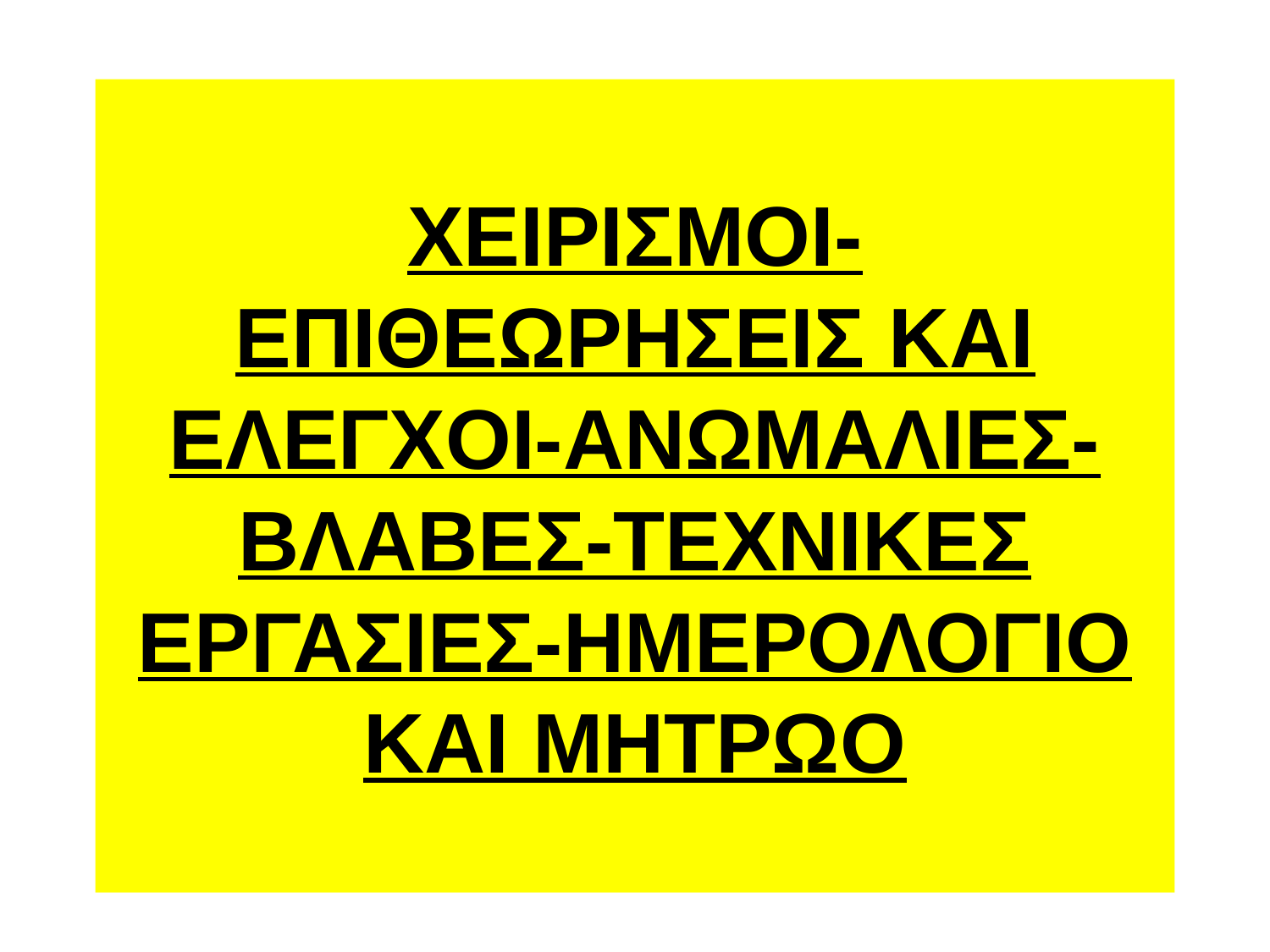

# ΧΕΙΡΙΣΜΟΙ-ΕΠΙΘΕΩΡΗΣΕΙΣ ΚΑΙ ΕΛΕΓΧΟΙ-ΑΝΩΜΑΛΙΕΣ-ΒΛΑΒΕΣ-ΤΕΧΝΙΚΕΣ ΕΡΓΑΣΙΕΣ-ΗΜΕΡΟΛΟΓΙΟ ΚΑΙ ΜΗΤΡΩΟ
.